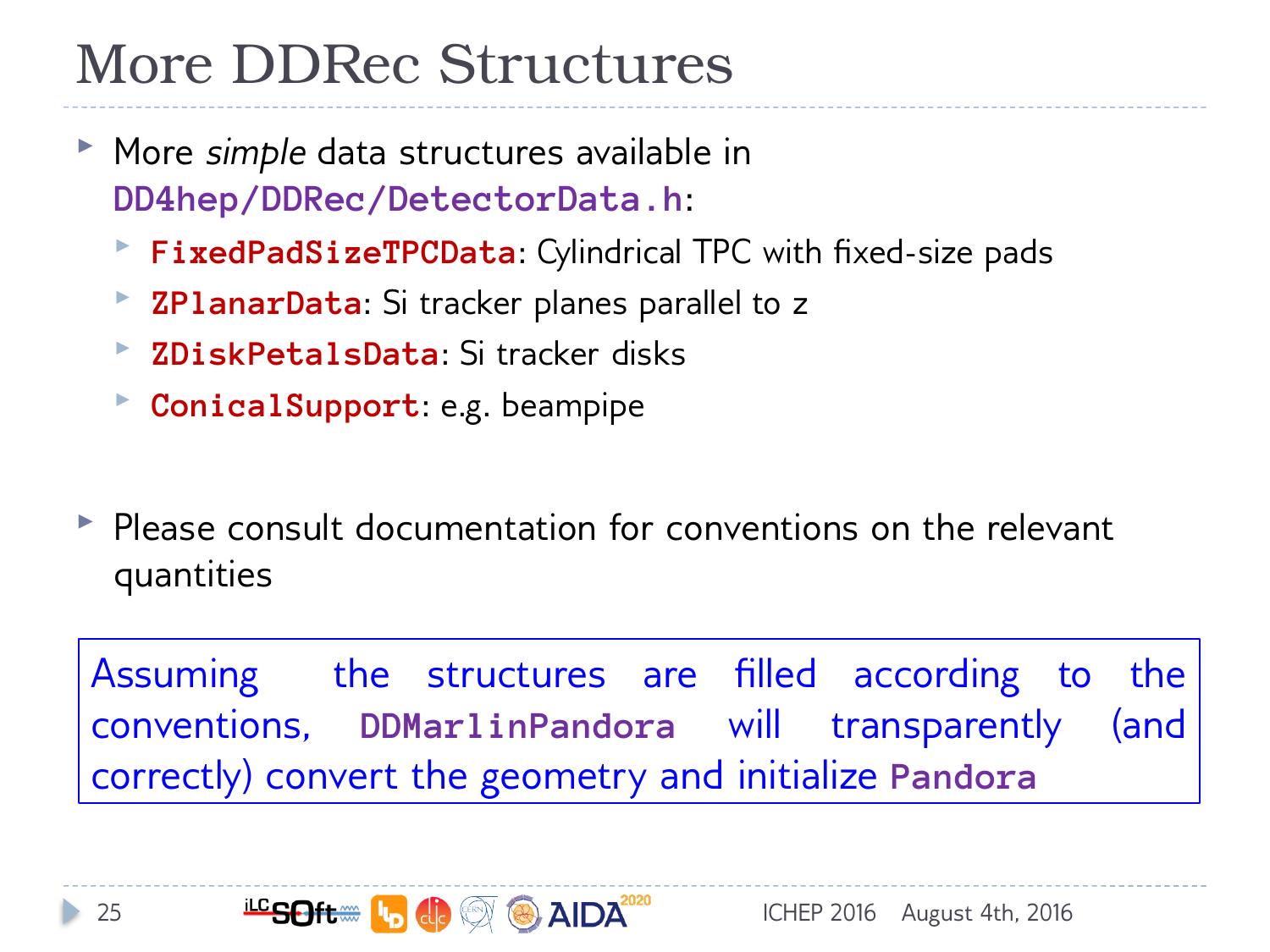

# More DDRec Structures
More simple data structures available in DD4hep/DDRec/DetectorData.h:
FixedPadSizeTPCData: Cylindrical TPC with fixed-size pads
ZPlanarData: Si tracker planes parallel to z
ZDiskPetalsData: Si tracker disks
ConicalSupport: e.g. beampipe

Please consult documentation for conventions on the relevant quantities

Assuming  the structures are filled according to the conventions, DDMarlinPandora will transparently (and correctly) convert the geometry and initialize Pandora
25
ICHEP 2016
August 4th, 2016